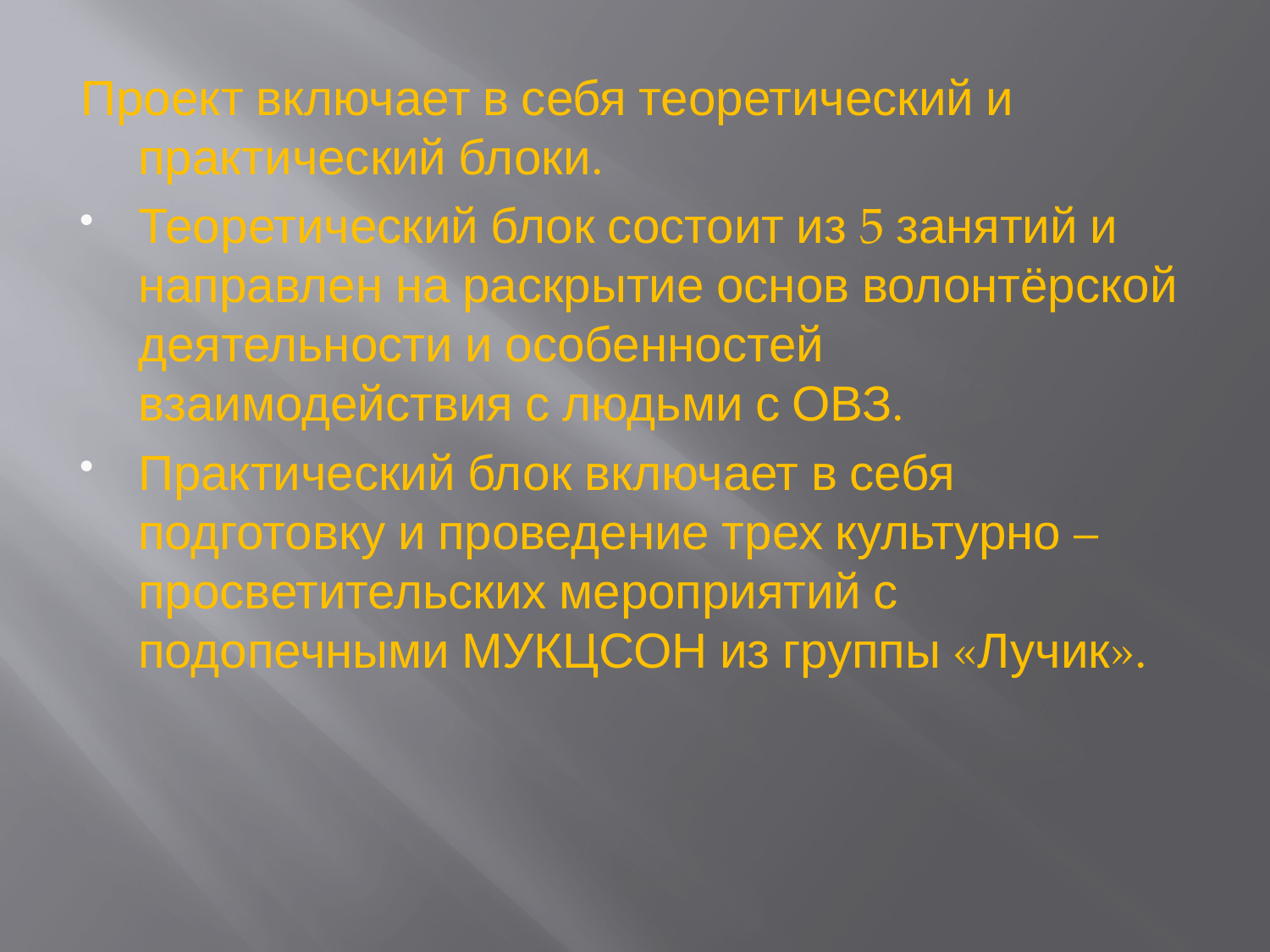

Проект включает в себя теоретический и практический блоки.
Теоретический блок состоит из 5 занятий и направлен на раскрытие основ волонтёрской деятельности и особенностей  взаимодействия с людьми с ОВЗ.
Практический блок включает в себя подготовку и проведение трех культурно – просветительских мероприятий с подопечными МУКЦСОН из группы «Лучик».